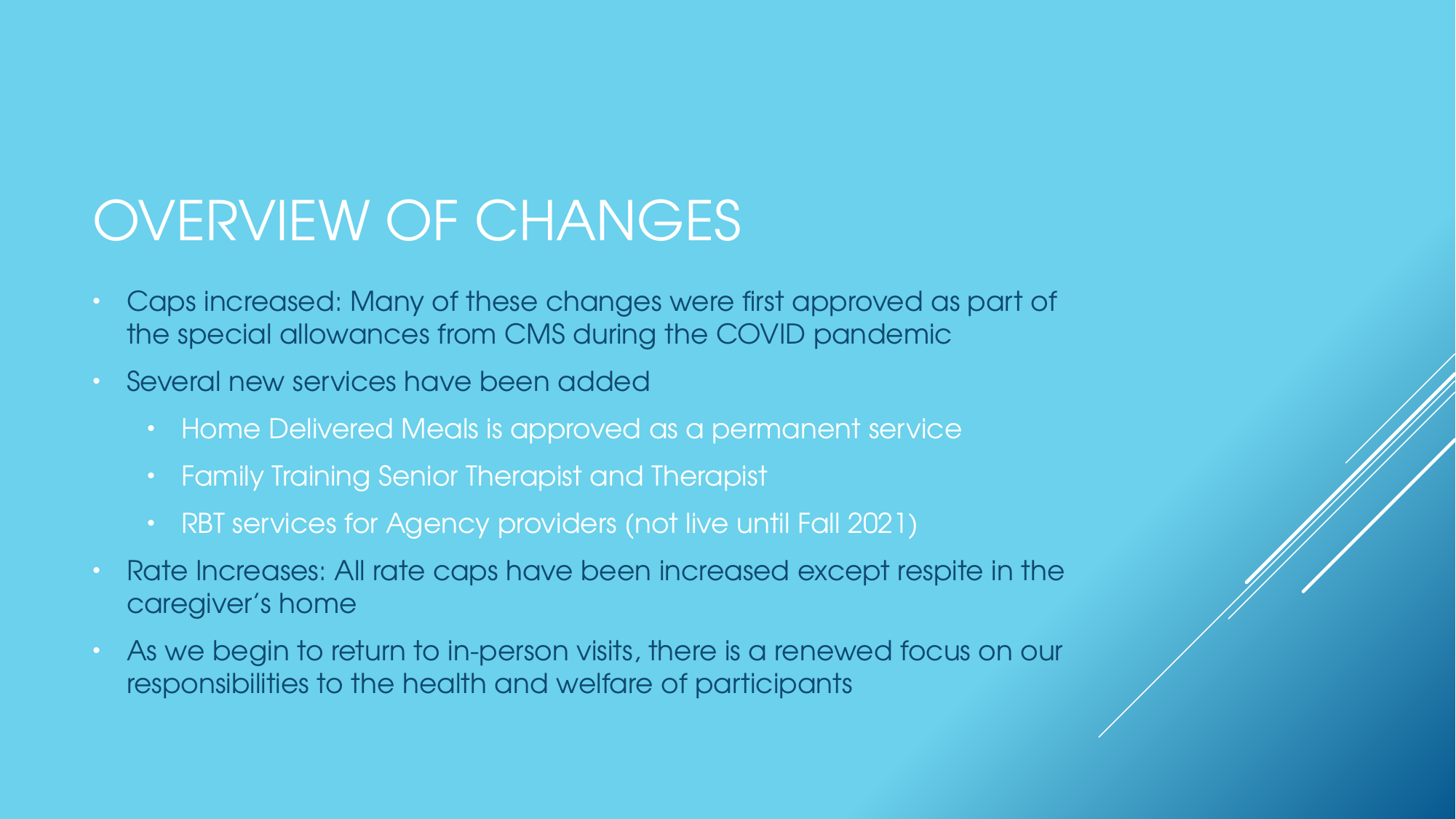

# Overview of Changes
Caps increased: Many of these changes were first approved as part of the special allowances from CMS during the COVID pandemic
Several new services have been added
Home Delivered Meals is approved as a permanent service
Family Training Senior Therapist and Therapist
RBT services for Agency providers (not live until Fall 2021)
Rate Increases: All rate caps have been increased except respite in the caregiver’s home
As we begin to return to in-person visits, there is a renewed focus on our responsibilities to the health and welfare of participants